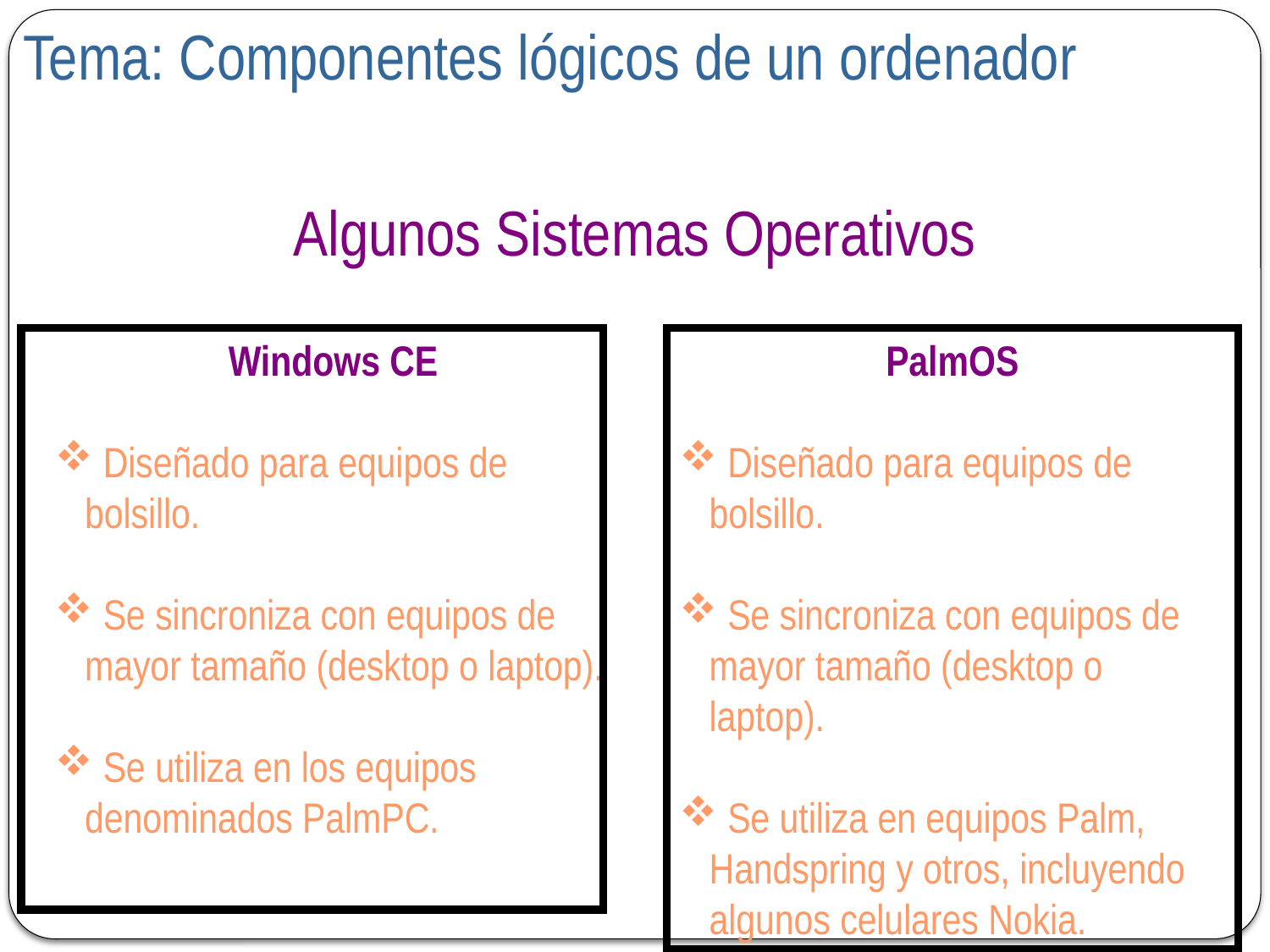

Tema: Componentes lógicos de un ordenador
Algunos Sistemas Operativos

Windows CE

 Diseñado para equipos de bolsillo.

 Se sincroniza con equipos de mayor tamaño (desktop o laptop).

 Se utiliza en los equipos denominados PalmPC.
PalmOS

 Diseñado para equipos de bolsillo.

 Se sincroniza con equipos de mayor tamaño (desktop o laptop).

 Se utiliza en equipos Palm, Handspring y otros, incluyendo algunos celulares Nokia.